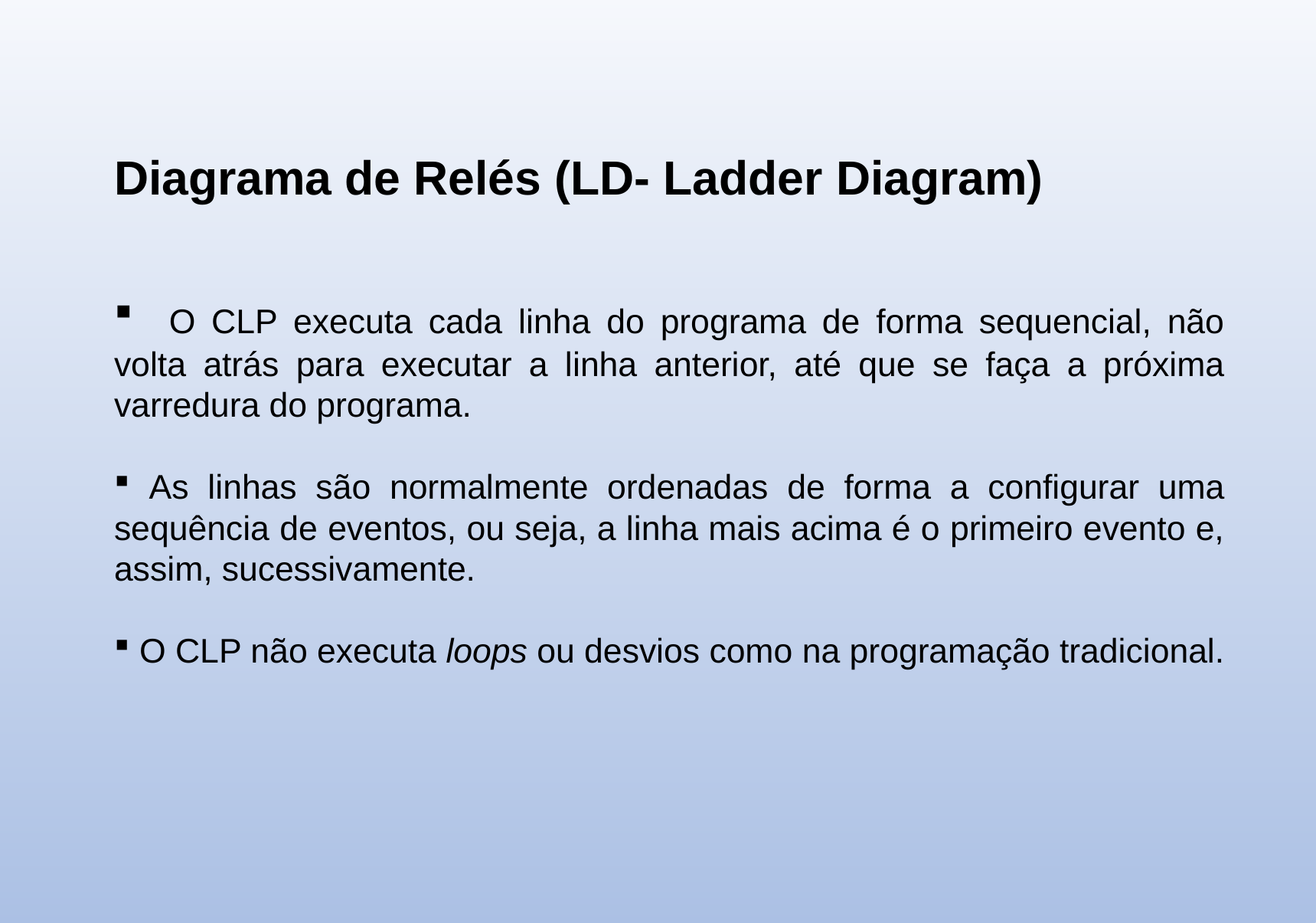

Diagrama de Relés (LD- Ladder Diagram)

  O CLP executa cada linha do programa de forma sequencial, não volta atrás para executar a linha anterior, até que se faça a próxima varredura do programa.

 As linhas são normalmente ordenadas de forma a configurar uma sequência de eventos, ou seja, a linha mais acima é o primeiro evento e, assim, sucessivamente.

 O CLP não executa loops ou desvios como na programação tradicional.